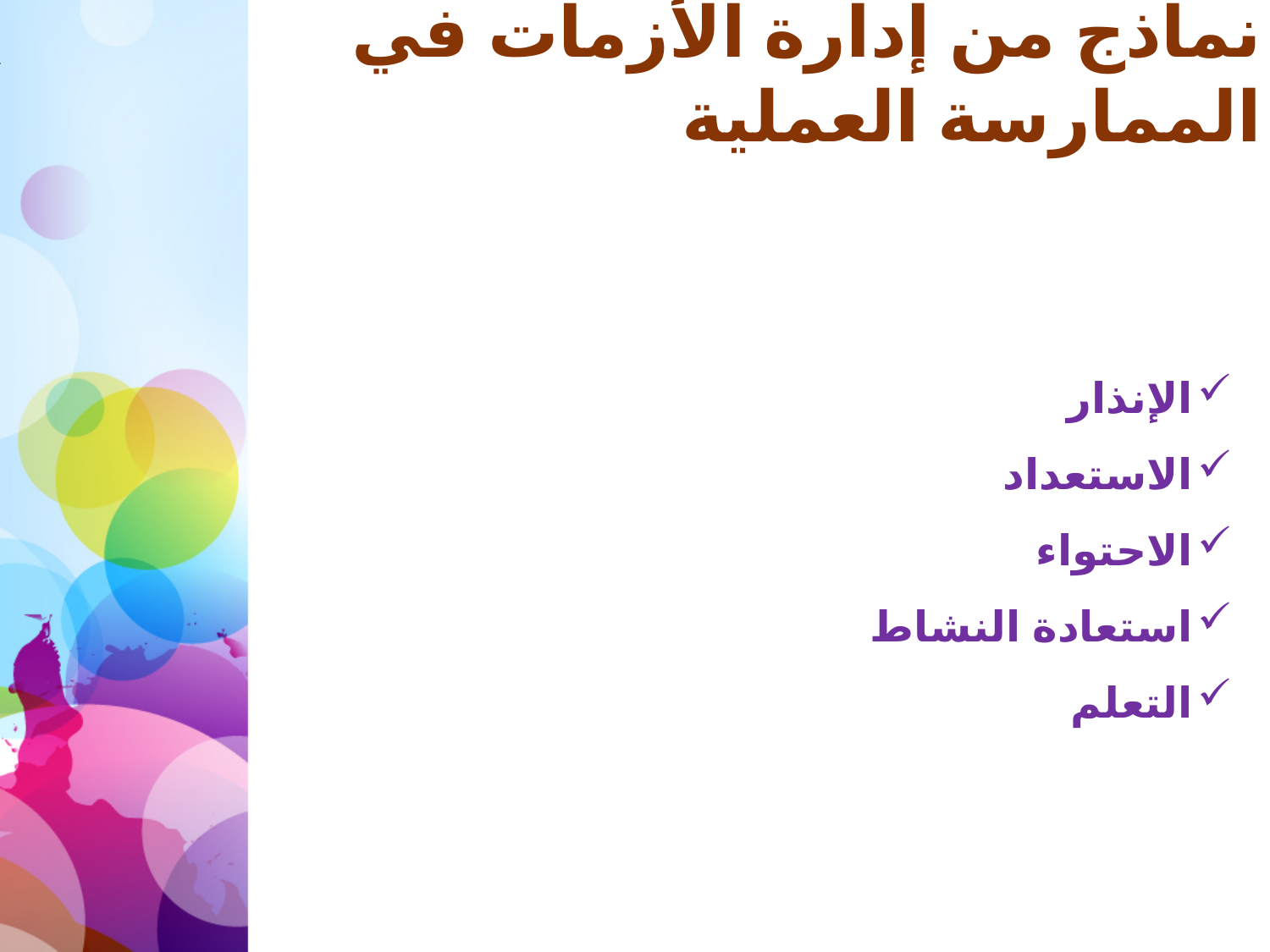

# نماذج من إدارة الأزمات في الممارسة العملية

الإنذار
الاستعداد
الاحتواء
استعادة النشاط
التعلم